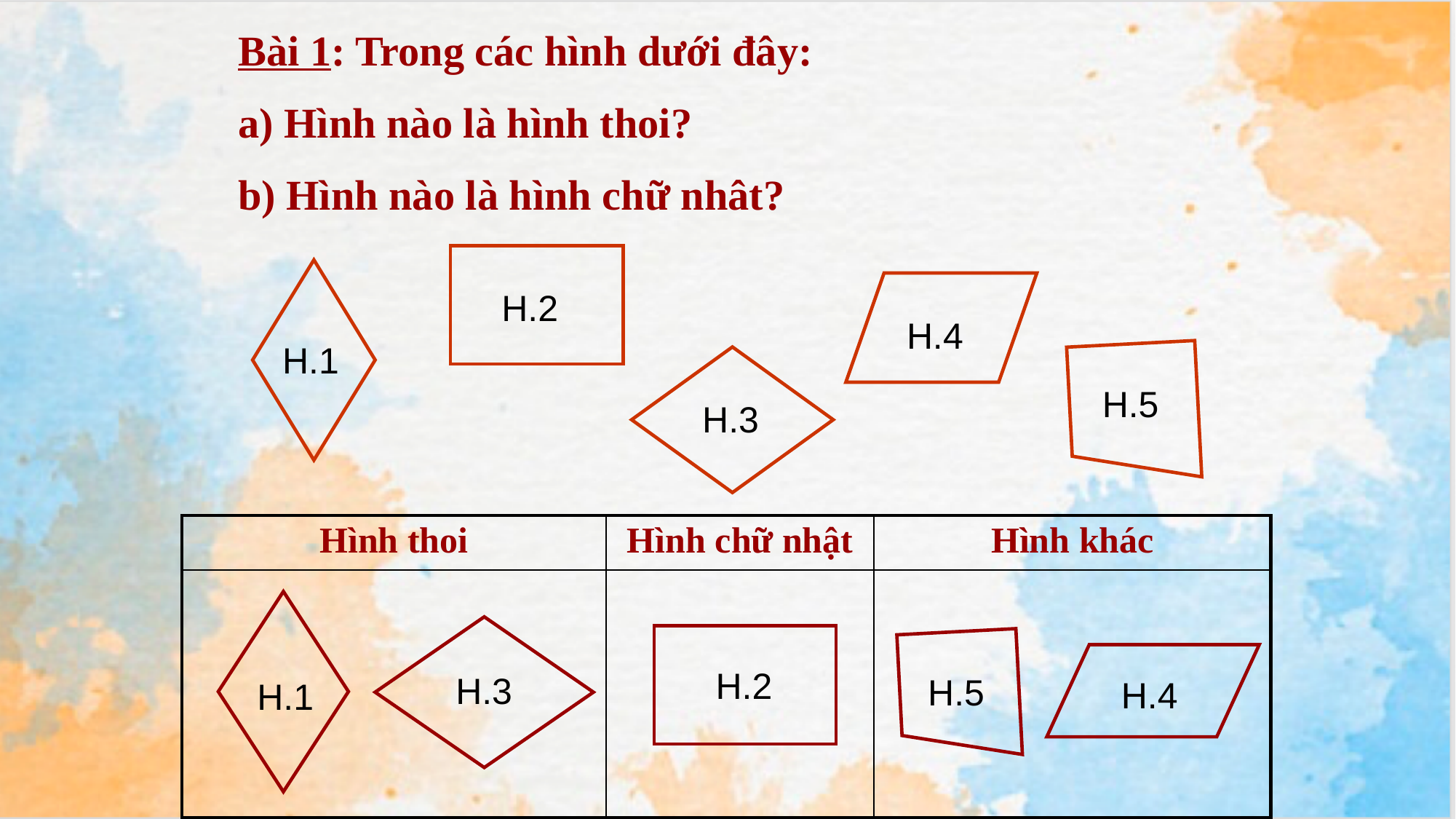

Bài 1: Trong các hình dưới đây:
a) Hình nào là hình thoi?
b) Hình nào là hình chữ nhât?

H.2

H.4
H.1

H.5
H.3
| Hình thoi | Hình chữ nhật | Hình khác |
| --- | --- | --- |
|  |  |  |

H.2
H.3
H.5
H.4
H.1